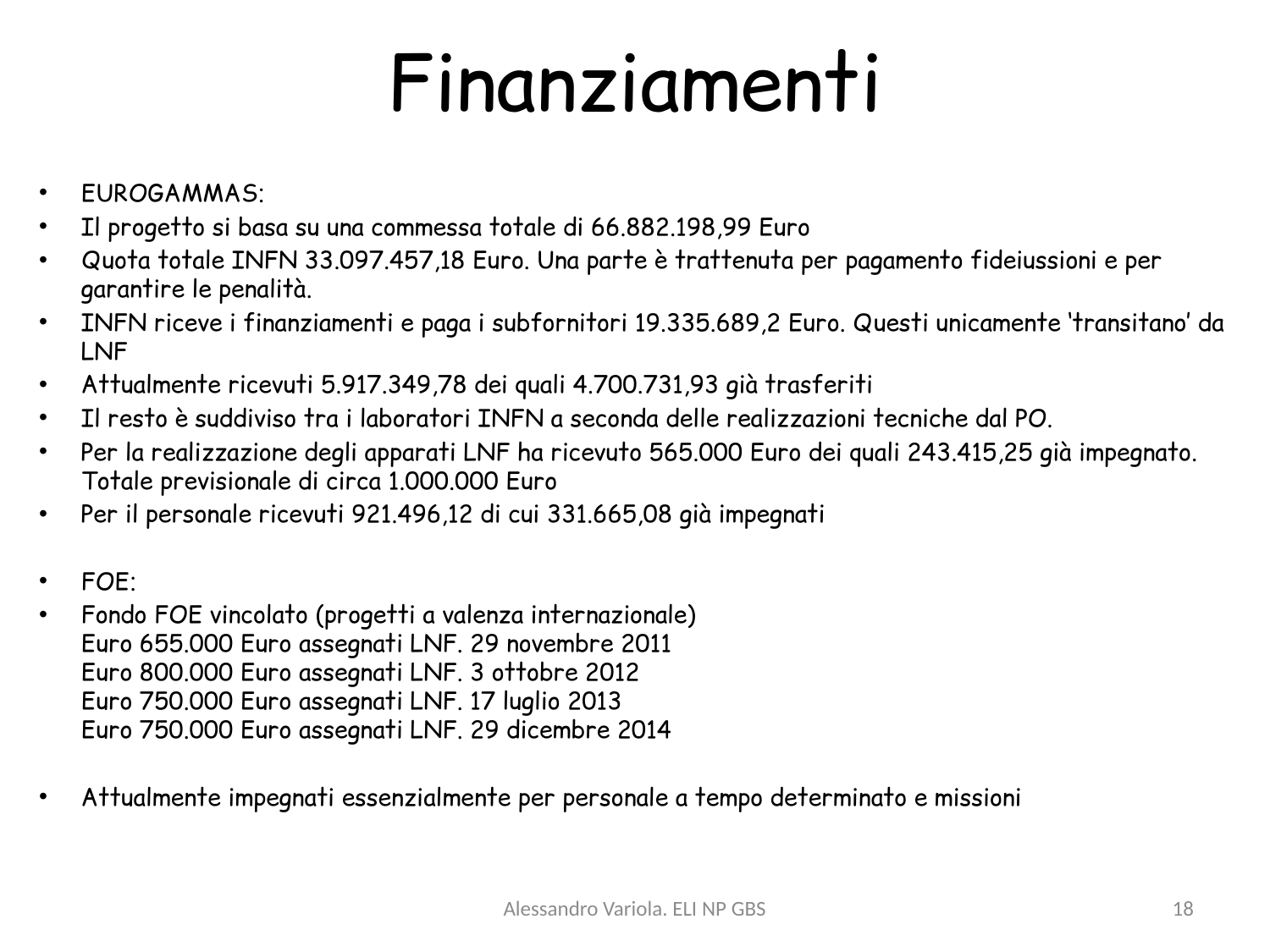

# Finanziamenti
EUROGAMMAS:
Il progetto si basa su una commessa totale di 66.882.198,99 Euro
Quota totale INFN 33.097.457,18 Euro. Una parte è trattenuta per pagamento fideiussioni e per garantire le penalità.
INFN riceve i finanziamenti e paga i subfornitori 19.335.689,2 Euro. Questi unicamente ‘transitano’ da LNF
Attualmente ricevuti 5.917.349,78 dei quali 4.700.731,93 già trasferiti
Il resto è suddiviso tra i laboratori INFN a seconda delle realizzazioni tecniche dal PO.
Per la realizzazione degli apparati LNF ha ricevuto 565.000 Euro dei quali 243.415,25 già impegnato. Totale previsionale di circa 1.000.000 Euro
Per il personale ricevuti 921.496,12 di cui 331.665,08 già impegnati

FOE:
Fondo FOE vincolato (progetti a valenza internazionale)
Euro 655.000 Euro assegnati LNF. 29 novembre 2011
Euro 800.000 Euro assegnati LNF. 3 ottobre 2012
Euro 750.000 Euro assegnati LNF. 17 luglio 2013
Euro 750.000 Euro assegnati LNF. 29 dicembre 2014

Attualmente impegnati essenzialmente per personale a tempo determinato e missioni
Alessandro Variola. ELI NP GBS
18